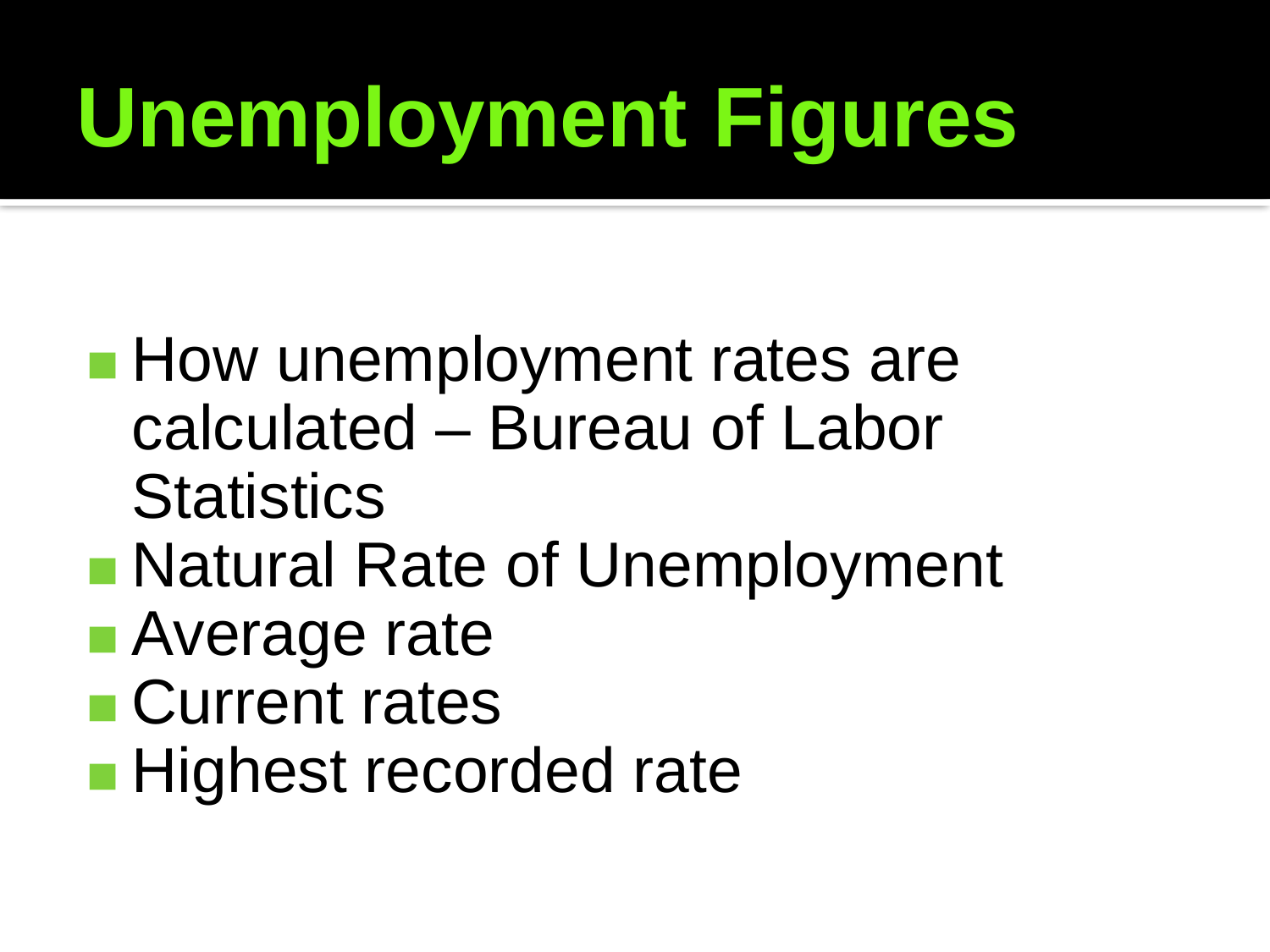

# Unemployment Figures

How unemployment rates are calculated – Bureau of Labor Statistics
Natural Rate of Unemployment
Average rate
Current rates
Highest recorded rate